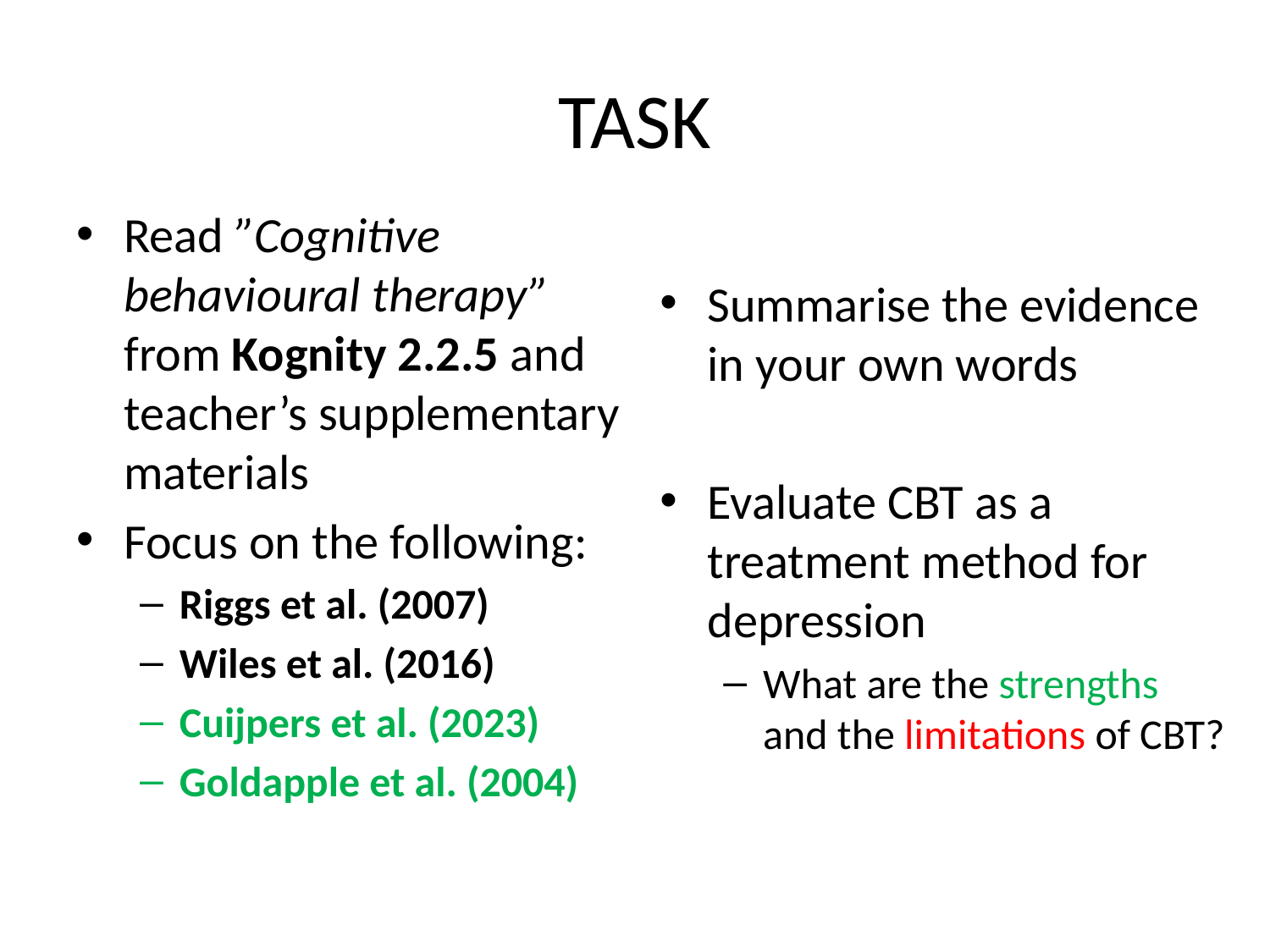

# TASK
Read ”Cognitive behavioural therapy” from Kognity 2.2.5 and teacher’s supplementary materials
Focus on the following:
Riggs et al. (2007)
Wiles et al. (2016)
Cuijpers et al. (2023)
Goldapple et al. (2004)

Summarise the evidence in your own words

Evaluate CBT as a treatment method for depression
What are the strengths and the limitations of CBT?